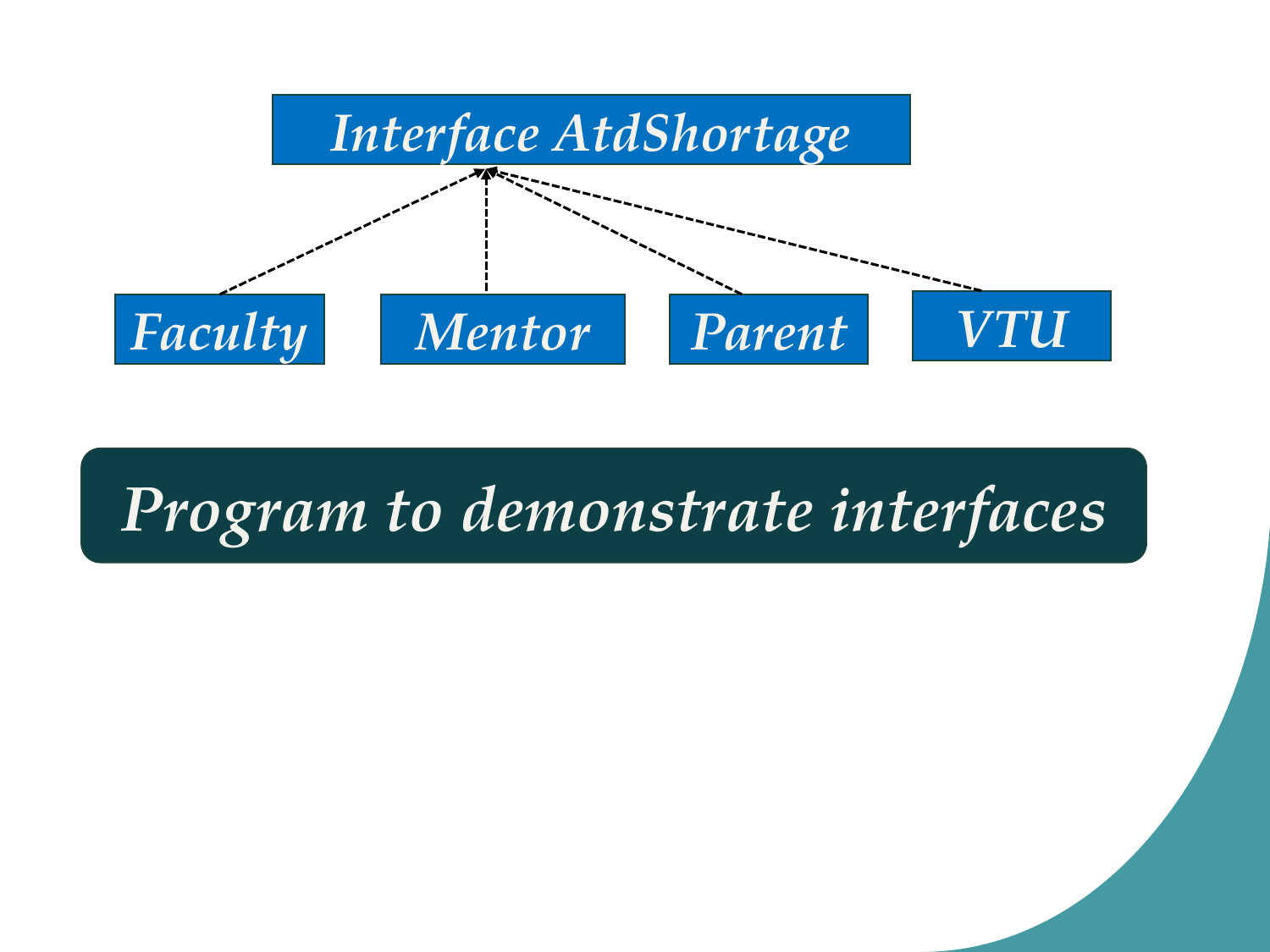

Interface AtdShortage
VTU
Parent
Mentor
Faculty
Program to demonstrate interfaces